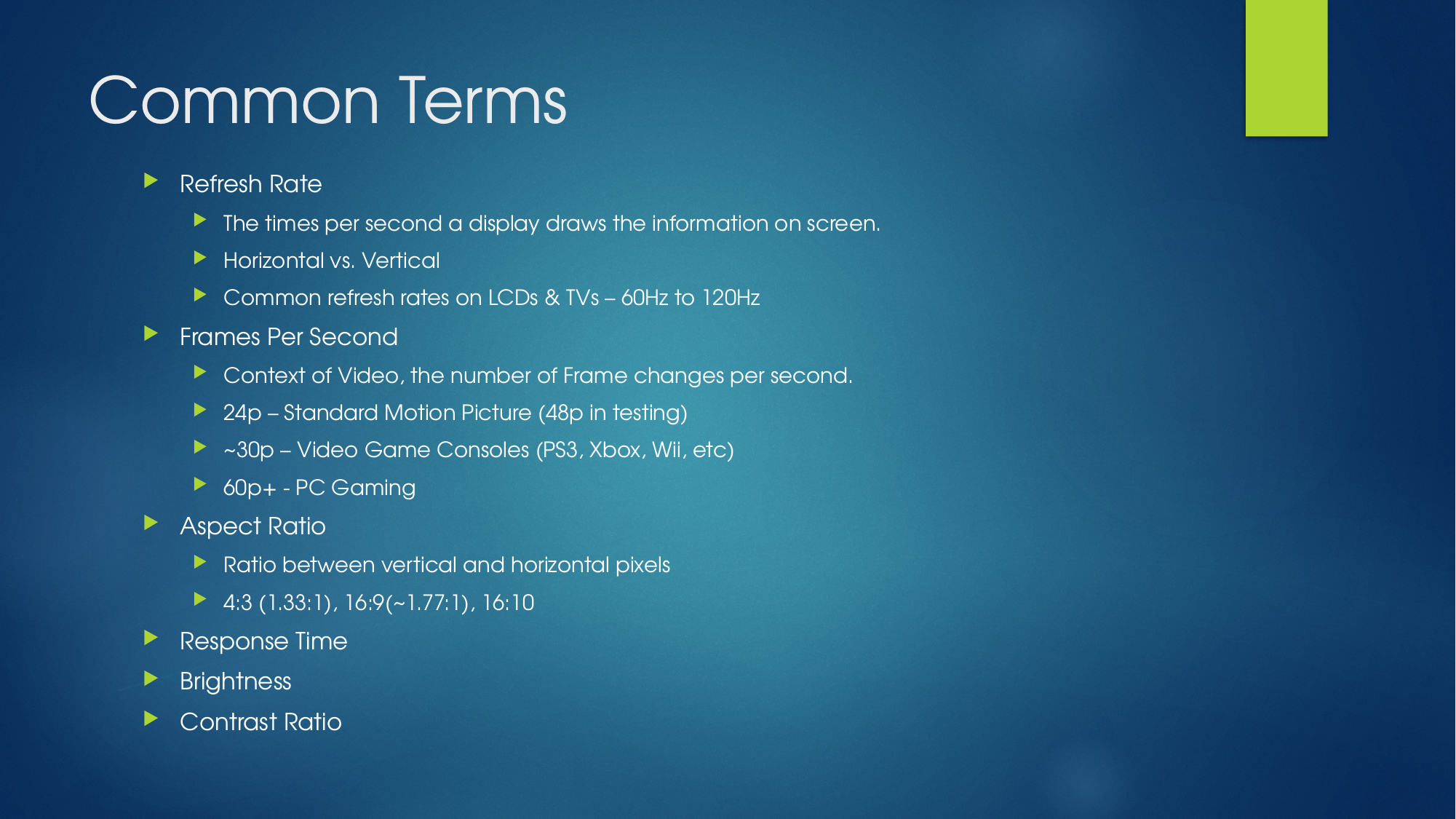

# Common Terms
Refresh Rate
The times per second a display draws the information on screen.
Horizontal vs. Vertical
Common refresh rates on LCDs & TVs – 60Hz to 120Hz
Frames Per Second
Context of Video, the number of Frame changes per second.
24p – Standard Motion Picture (48p in testing)
~30p – Video Game Consoles (PS3, Xbox, Wii, etc)
60p+ - PC Gaming
Aspect Ratio
Ratio between vertical and horizontal pixels
4:3 (1.33:1), 16:9(~1.77:1), 16:10
Response Time
Brightness
Contrast Ratio